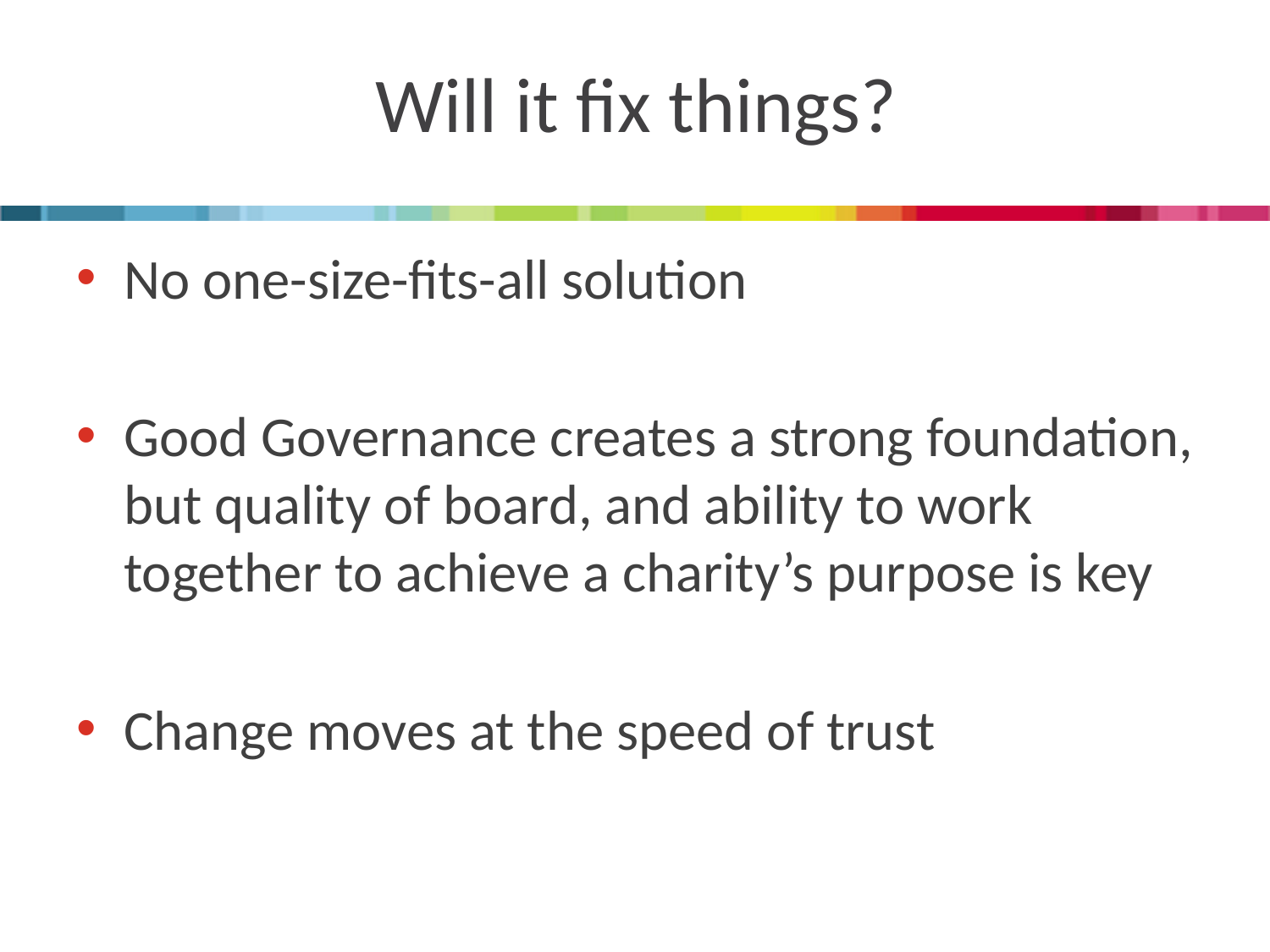

# Will it fix things?
No one-size-fits-all solution

Good Governance creates a strong foundation, but quality of board, and ability to work together to achieve a charity’s purpose is key

Change moves at the speed of trust